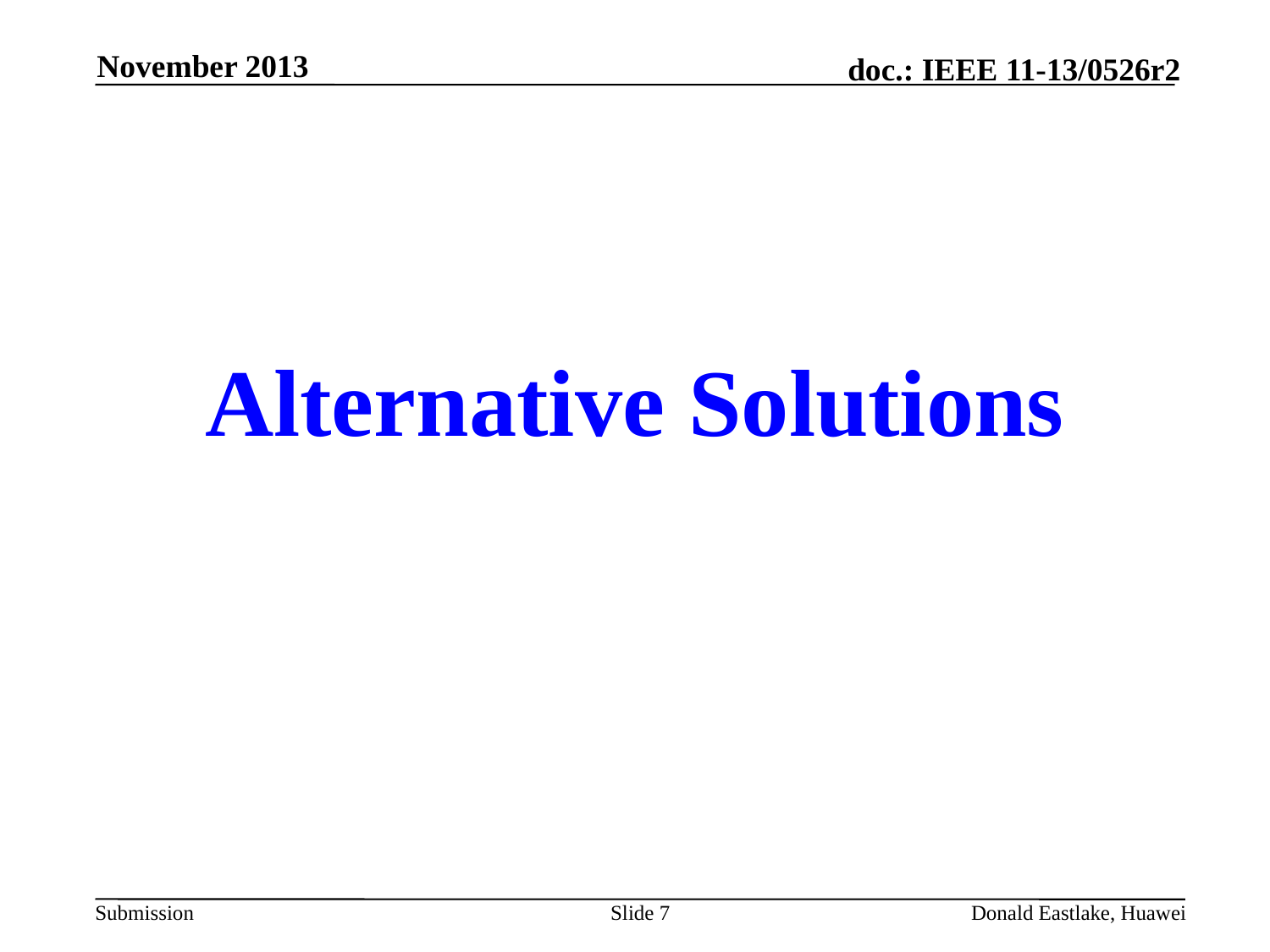

November 2013
# Alternative Solutions
Slide 7
Donald Eastlake, Huawei